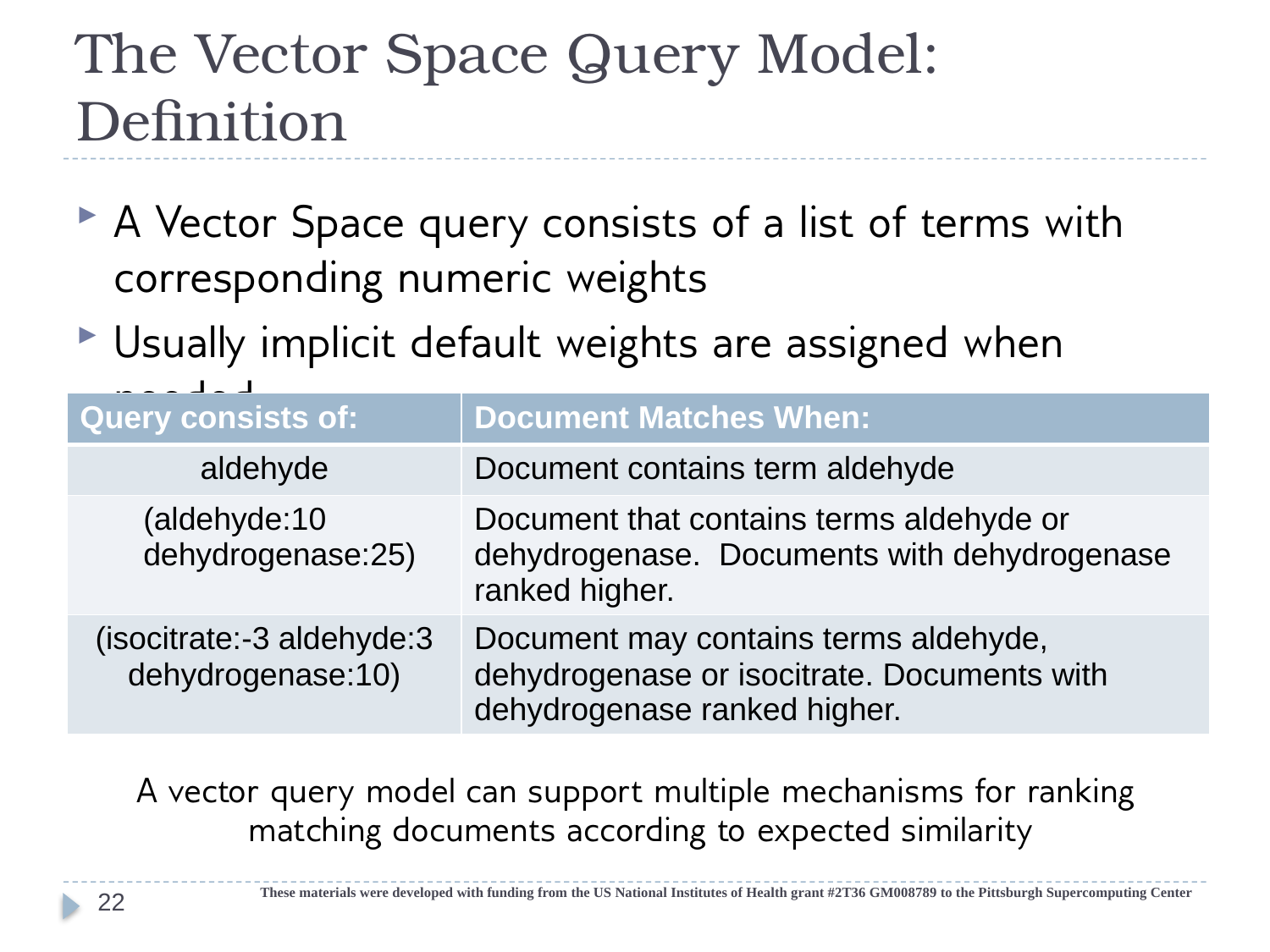

# The Vector Space Query Model: Definition
A Vector Space query consists of a list of terms with corresponding numeric weights
Usually implicit default weights are assigned when needed
| Query consists of: | Document Matches When: |
| --- | --- |
| aldehyde | Document contains term aldehyde |
| (aldehyde:10 dehydrogenase:25) | Document that contains terms aldehyde or dehydrogenase. Documents with dehydrogenase ranked higher. |
| (isocitrate:-3 aldehyde:3 dehydrogenase:10) | Document may contains terms aldehyde, dehydrogenase or isocitrate. Documents with dehydrogenase ranked higher. |
A vector query model can support multiple mechanisms for ranking
matching documents according to expected similarity
These materials were developed with funding from the US National Institutes of Health grant #2T36 GM008789 to the Pittsburgh Supercomputing Center
22